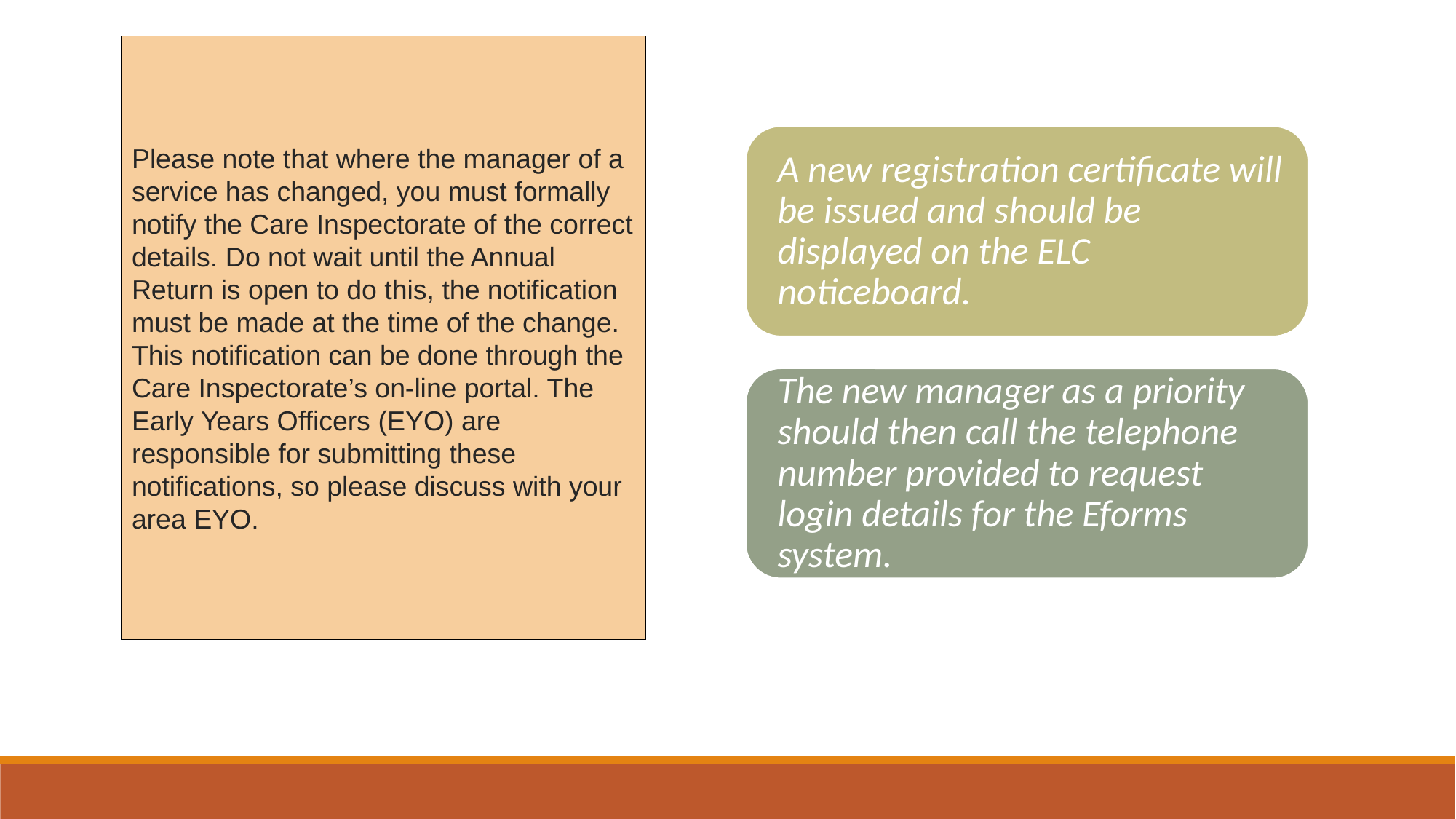

Please note that where the manager of a service has changed, you must formally notify the Care Inspectorate of the correct details. Do not wait until the Annual Return is open to do this, the notification must be made at the time of the change. This notification can be done through the Care Inspectorate’s on-line portal. The Early Years Officers (EYO) are responsible for submitting these notifications, so please discuss with your area EYO.
Change of Manager
A new registration certificate will be issued and should be displayed on the ELC noticeboard.
The new manager as a priority should then call the telephone number provided to request login details for the Eforms system.